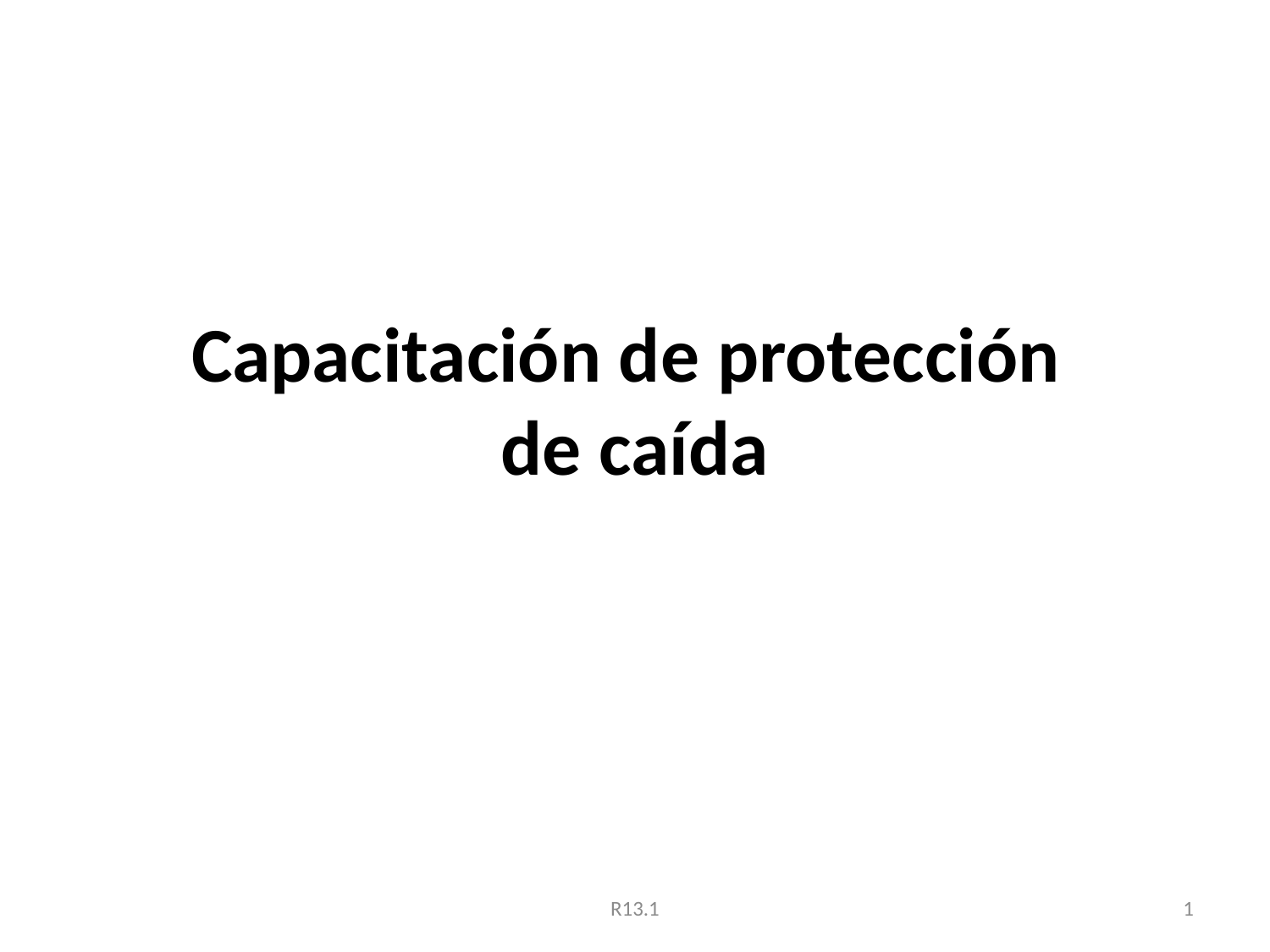

# Capacitación de protección de caída

R13.1
1